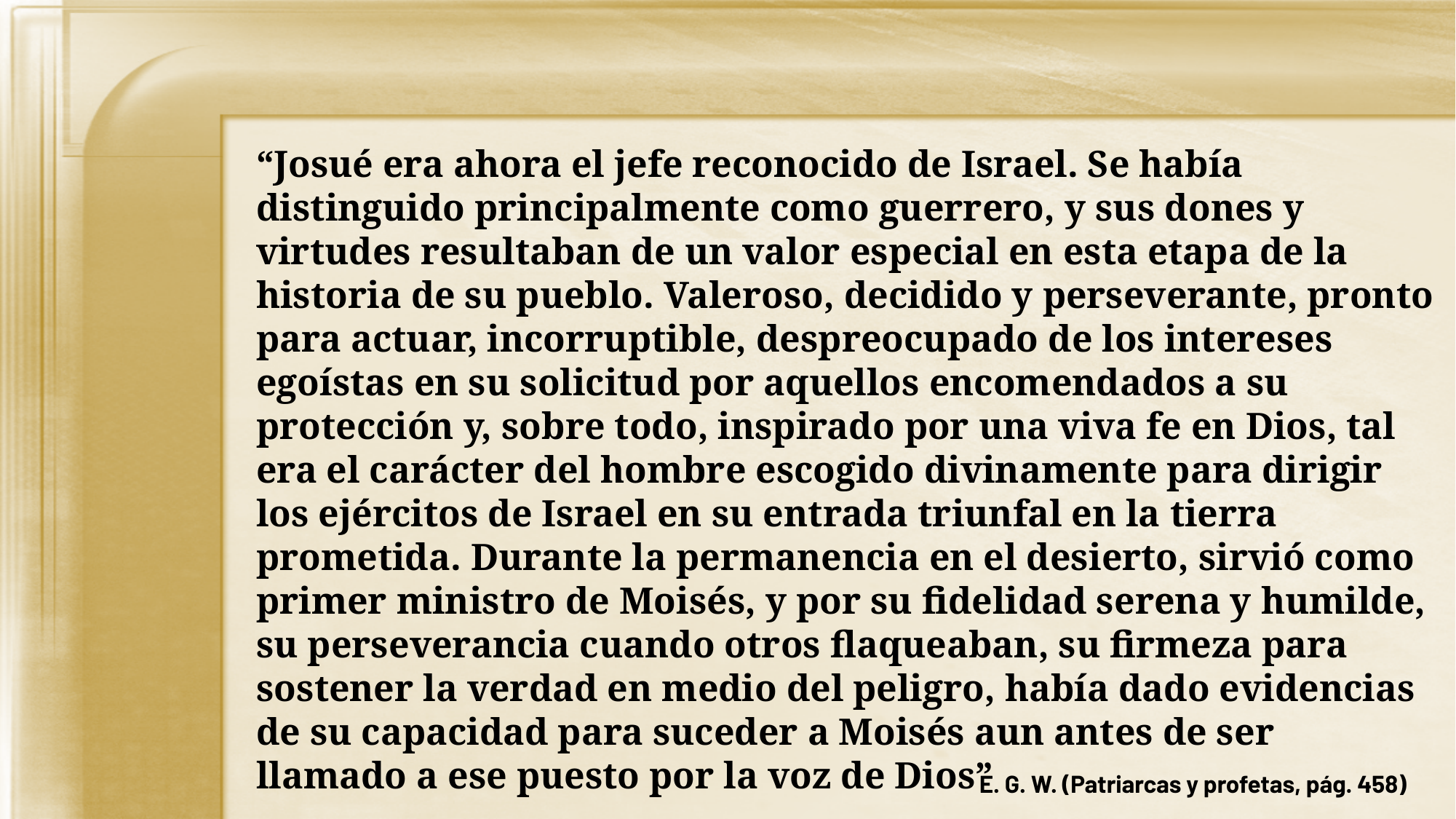

“Josué era ahora el jefe reconocido de Israel. Se había distinguido principalmente como guerrero, y sus dones y virtudes resultaban de un valor especial en esta etapa de la historia de su pueblo. Valeroso, decidido y perseverante, pronto para actuar, incorruptible, despreocupado de los intereses egoístas en su solicitud por aquellos encomendados a su protección y, sobre todo, inspirado por una viva fe en Dios, tal era el carácter del hombre escogido divinamente para dirigir los ejércitos de Israel en su entrada triunfal en la tierra prometida. Durante la permanencia en el desierto, sirvió como primer ministro de Moisés, y por su fidelidad serena y humilde, su perseverancia cuando otros flaqueaban, su firmeza para sostener la verdad en medio del peligro, había dado evidencias de su capacidad para suceder a Moisés aun antes de ser llamado a ese puesto por la voz de Dios”
E. G. W. (Patriarcas y profetas, pág. 458)